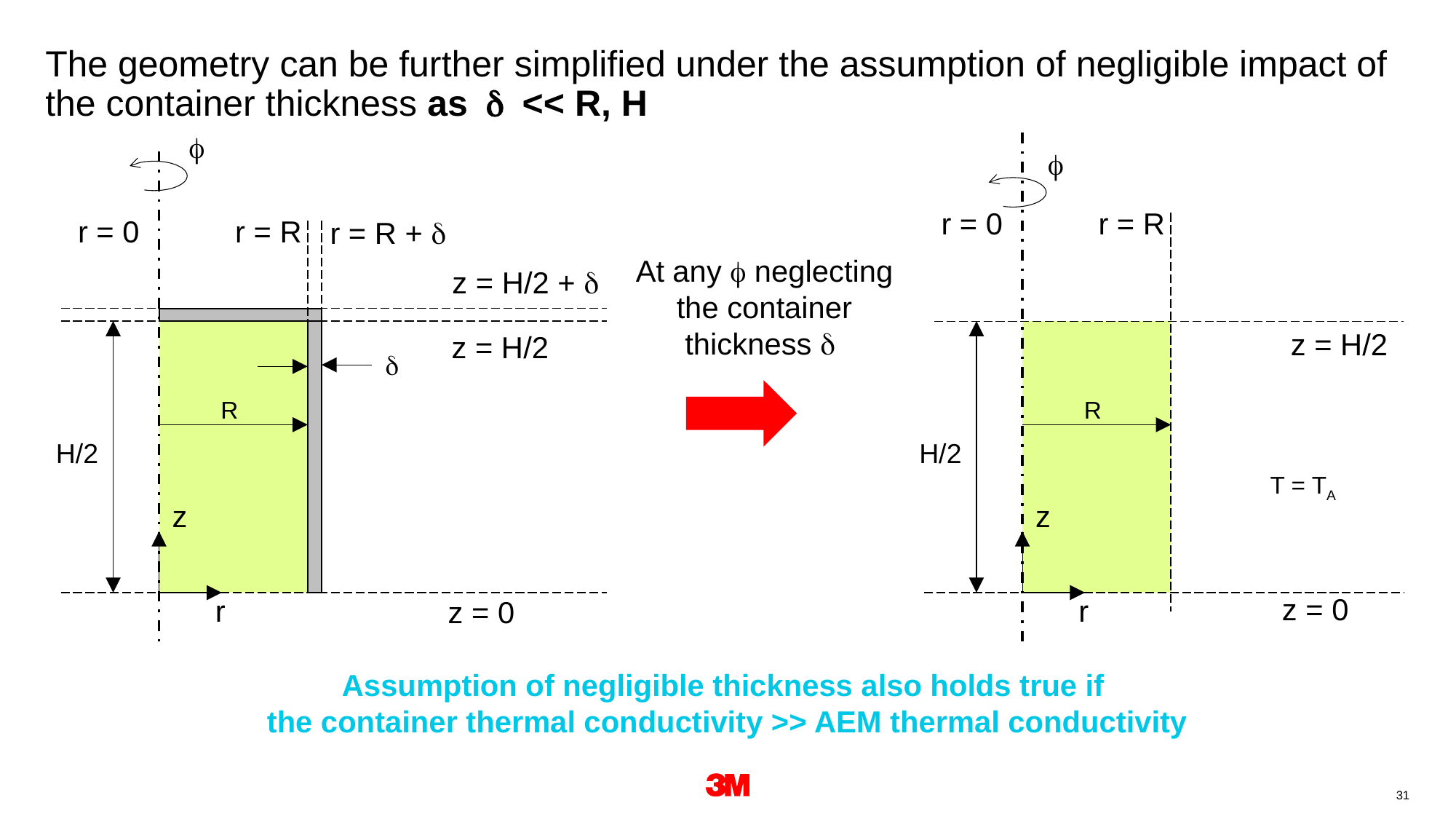

# The geometry can be further simplified under the assumption of negligible impact of the container thickness as δ << R, H
φ
φ

r = 0
r = R
r = 0
r = R
r = R + δ
At any φ neglecting the container thickness δ
z = H/2 + δ

z = H/2
z = H/2
δ

R
R
H/2
H/2
T = TA
z
z
z = 0
r
r
z = 0
Assumption of negligible thickness also holds true if
the container thermal conductivity >> AEM thermal conductivity